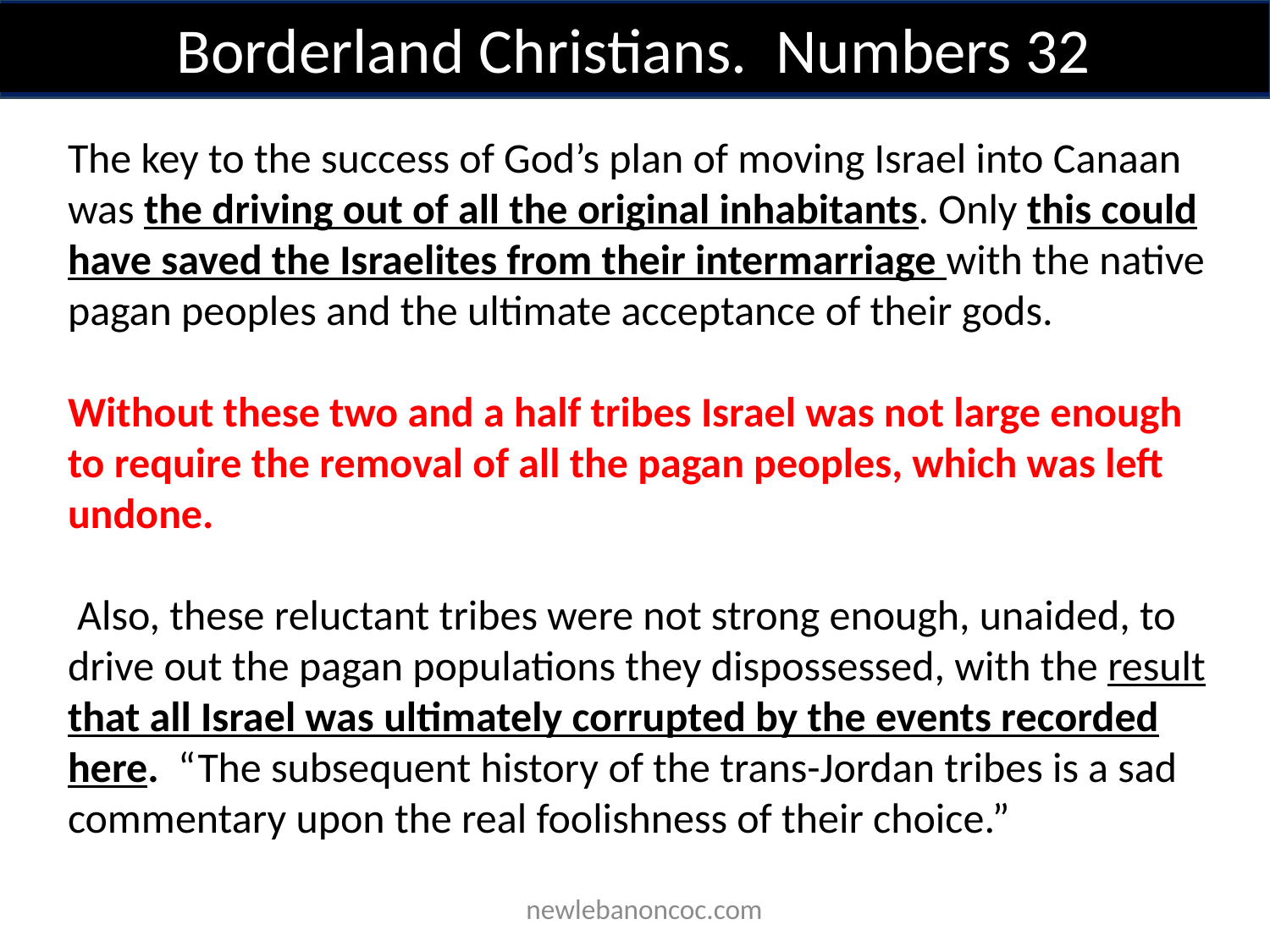

Borderland Christians.  Numbers 32
The key to the success of God’s plan of moving Israel into Canaan was the driving out of all the original inhabitants. Only this could have saved the Israelites from their intermarriage with the native pagan peoples and the ultimate acceptance of their gods.

Without these two and a half tribes Israel was not large enough to require the removal of all the pagan peoples, which was left undone.

 Also, these reluctant tribes were not strong enough, unaided, to drive out the pagan populations they dispossessed, with the result that all Israel was ultimately corrupted by the events recorded here.  “The subsequent history of the trans-Jordan tribes is a sad commentary upon the real foolishness of their choice.”

   newlebanoncoc.com